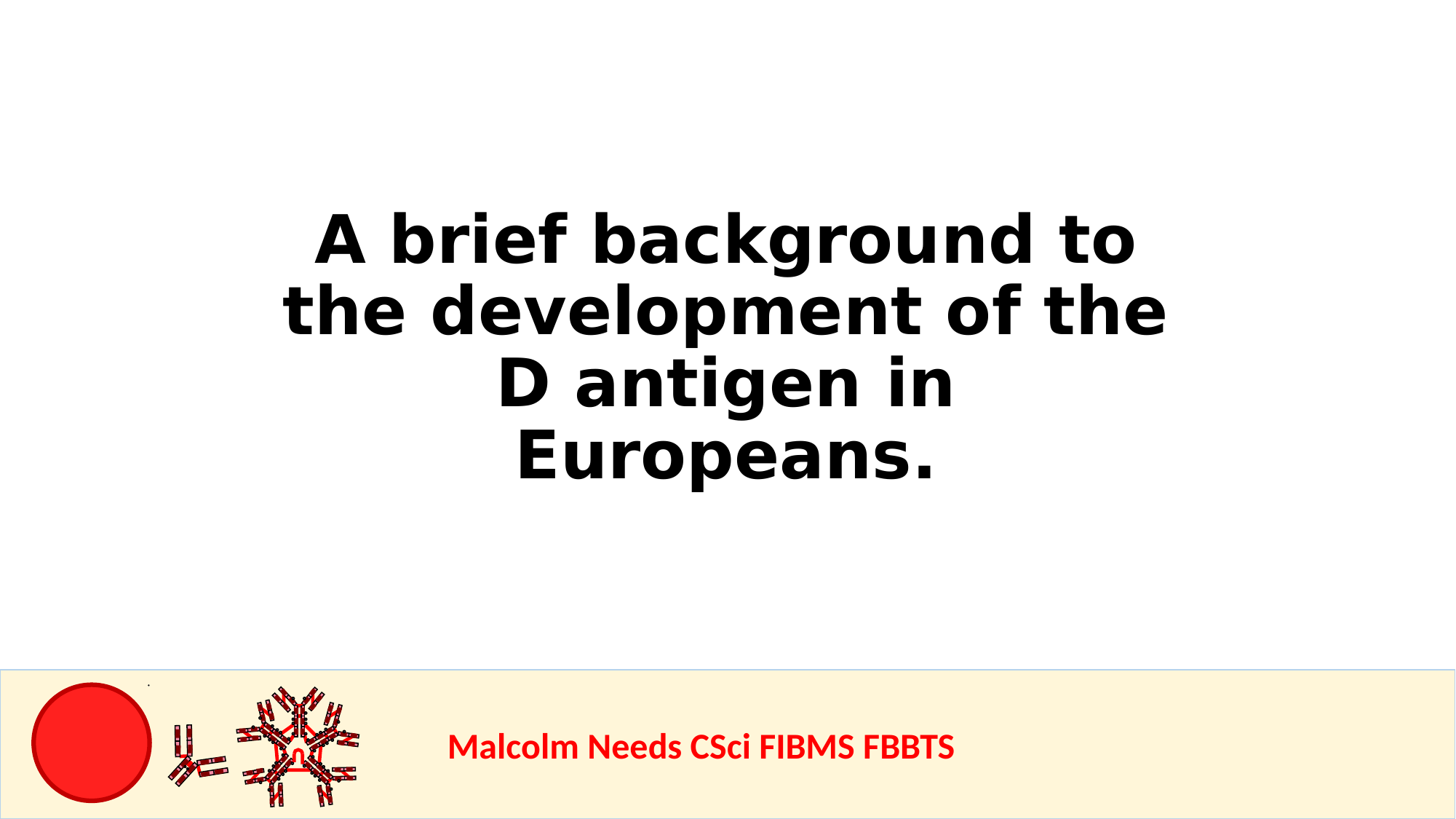

A brief background to the development of the D antigen in Europeans.
				Malcolm Needs CSci FIBMS FBBTS